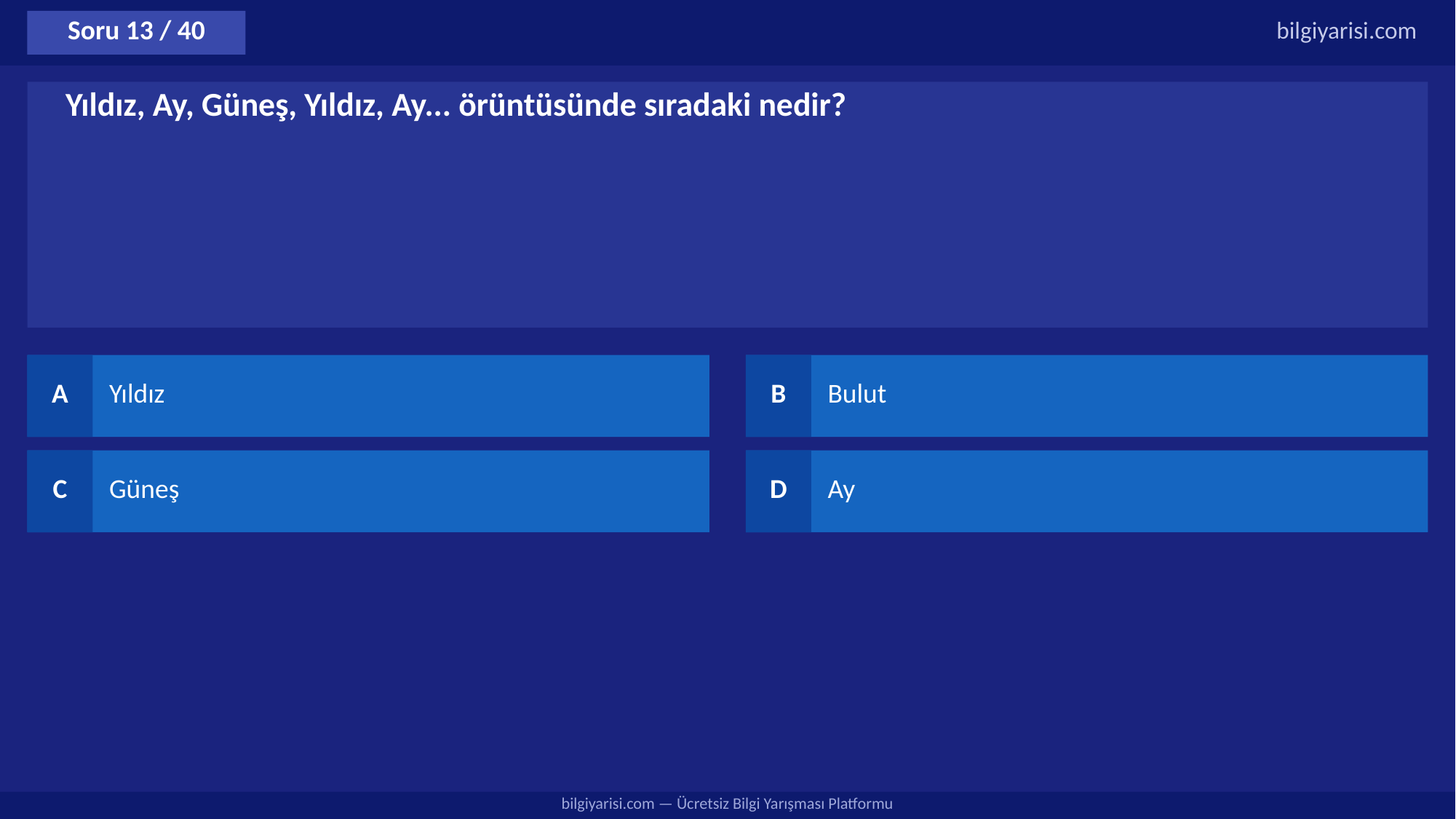

Soru 13 / 40
bilgiyarisi.com

Yıldız, Ay, Güneş, Yıldız, Ay... örüntüsünde sıradaki nedir?

A
Yıldız

B
Bulut

C
Güneş

D
Ay
bilgiyarisi.com — Ücretsiz Bilgi Yarışması Platformu